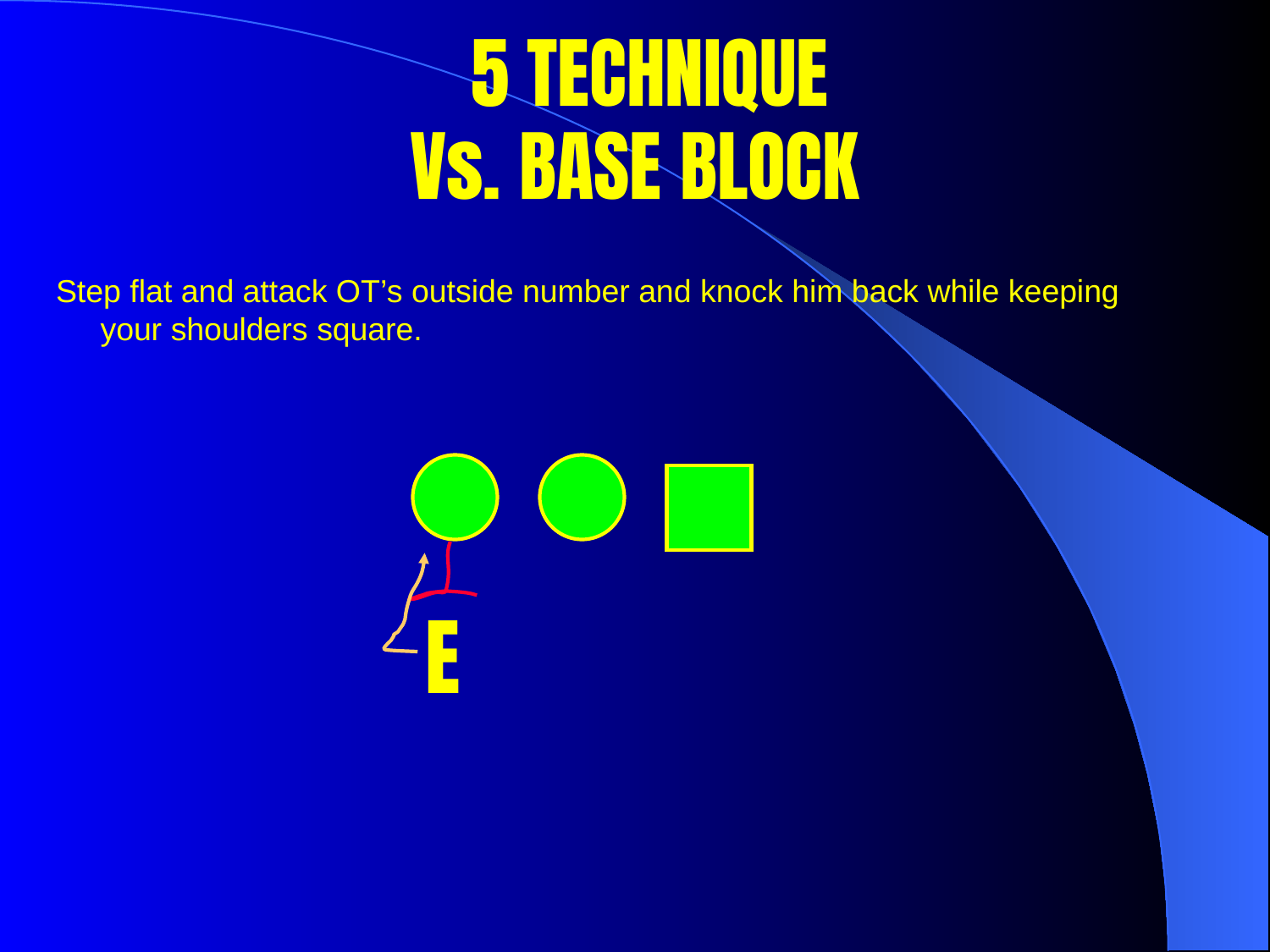

# 5 TECHNIQUE Vs. BASE BLOCK
Step flat and attack OT’s outside number and knock him back while keeping
     your shoulders square.

E